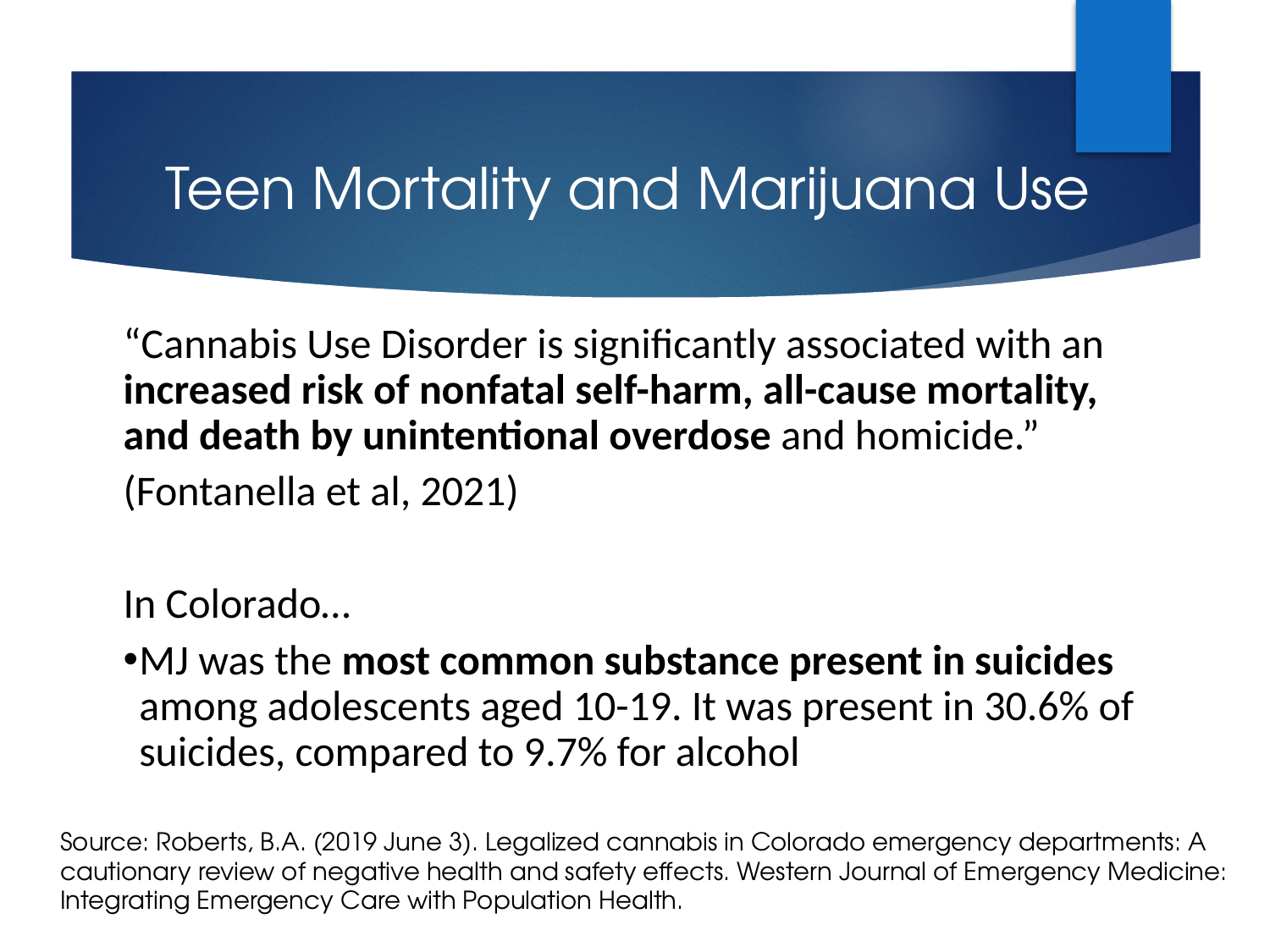

# Teen Mortality and Marijuana Use
“Cannabis Use Disorder is significantly associated with an increased risk of nonfatal self-harm, all-cause mortality, and death by unintentional overdose and homicide.”
(Fontanella et al, 2021)

In Colorado…
MJ was the most common substance present in suicides among adolescents aged 10-19. It was present in 30.6% of suicides, compared to 9.7% for alcohol
Source: Roberts, B.A. (2019 June 3). Legalized cannabis in Colorado emergency departments: A cautionary review of negative health and safety effects. Western Journal of Emergency Medicine: Integrating Emergency Care with Population Health.